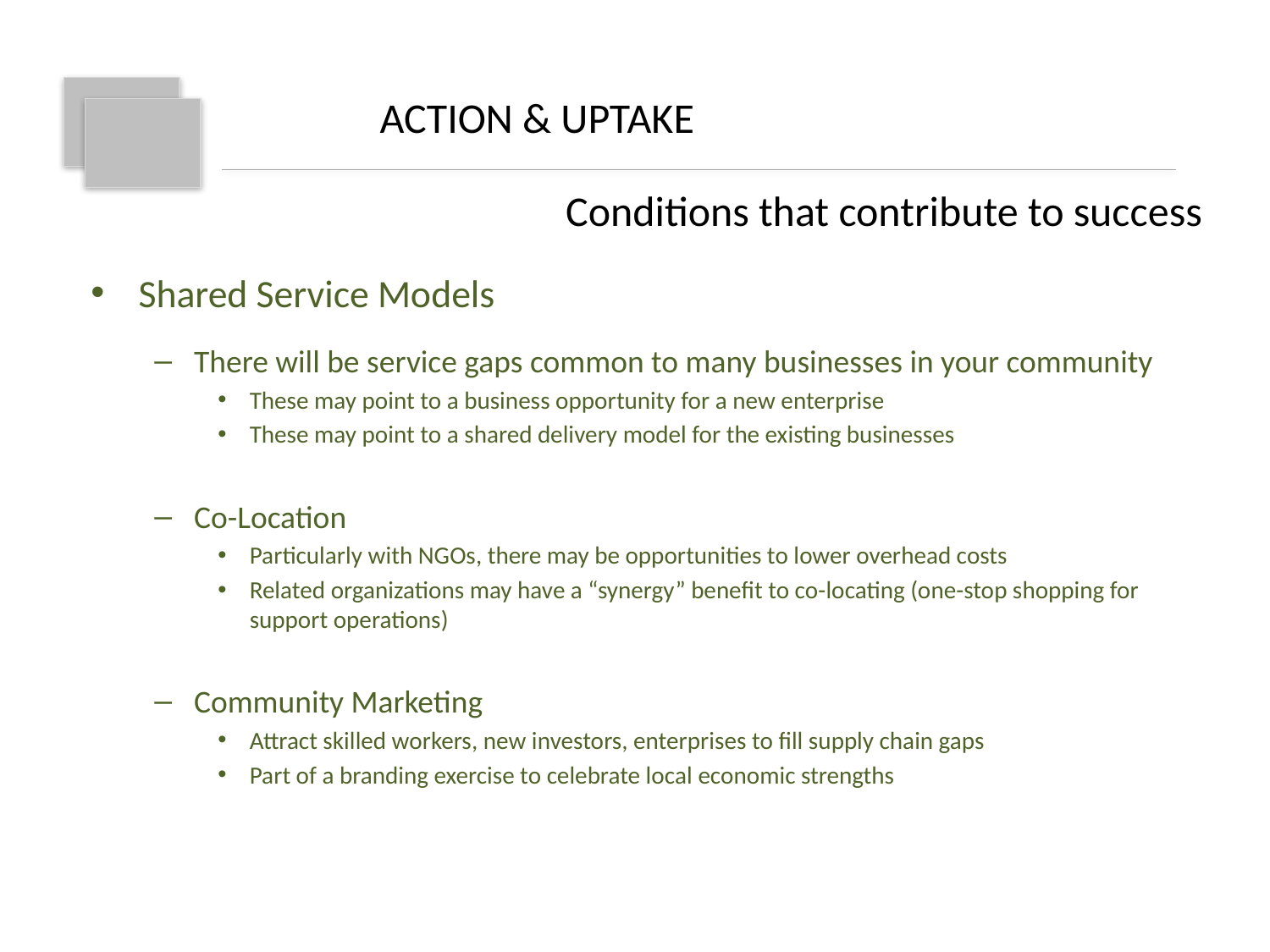

ACTION & UPTAKE

		        Conditions that contribute to success
Shared Service Models

There will be service gaps common to many businesses in your community
These may point to a business opportunity for a new enterprise
These may point to a shared delivery model for the existing businesses

Co-Location
Particularly with NGOs, there may be opportunities to lower overhead costs
Related organizations may have a “synergy” benefit to co-locating (one-stop shopping for support operations)

Community Marketing
Attract skilled workers, new investors, enterprises to fill supply chain gaps
Part of a branding exercise to celebrate local economic strengths